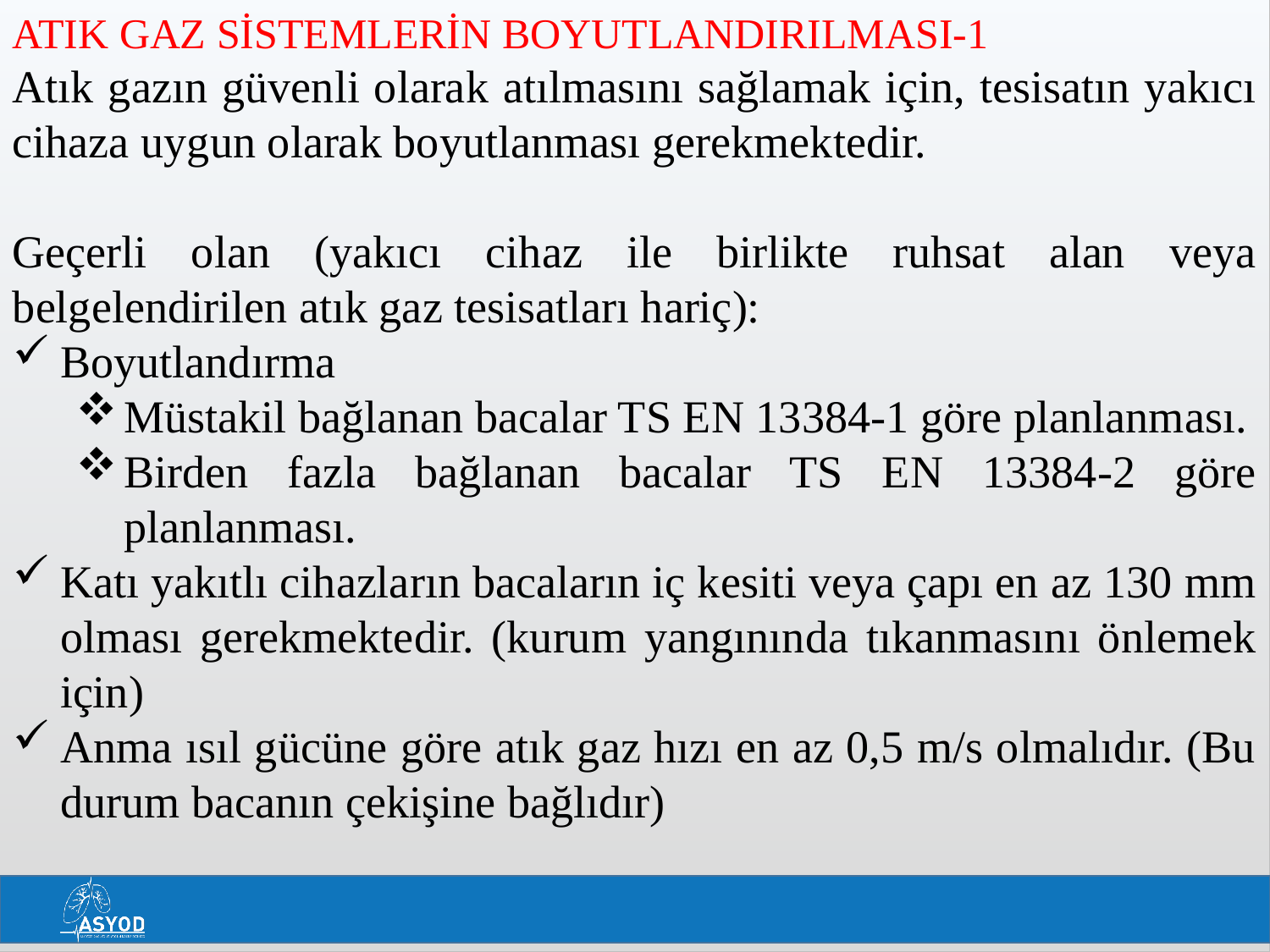

ATIK GAZ SİSTEMLERİN BOYUTLANDIRILMASI-1
Atık gazın güvenli olarak atılmasını sağlamak için, tesisatın yakıcı cihaza uygun olarak boyutlanması gerekmektedir.

Geçerli olan (yakıcı cihaz ile birlikte ruhsat alan veya belgelendirilen atık gaz tesisatları hariç):
Boyutlandırma
Müstakil bağlanan bacalar TS EN 13384-1 göre planlanması.
Birden fazla bağlanan bacalar TS EN 13384-2 göre planlanması.
Katı yakıtlı cihazların bacaların iç kesiti veya çapı en az 130 mm olması gerekmektedir. (kurum yangınında tıkanmasını önlemek için)
Anma ısıl gücüne göre atık gaz hızı en az 0,5 m/s olmalıdır. (Bu durum bacanın çekişine bağlıdır)